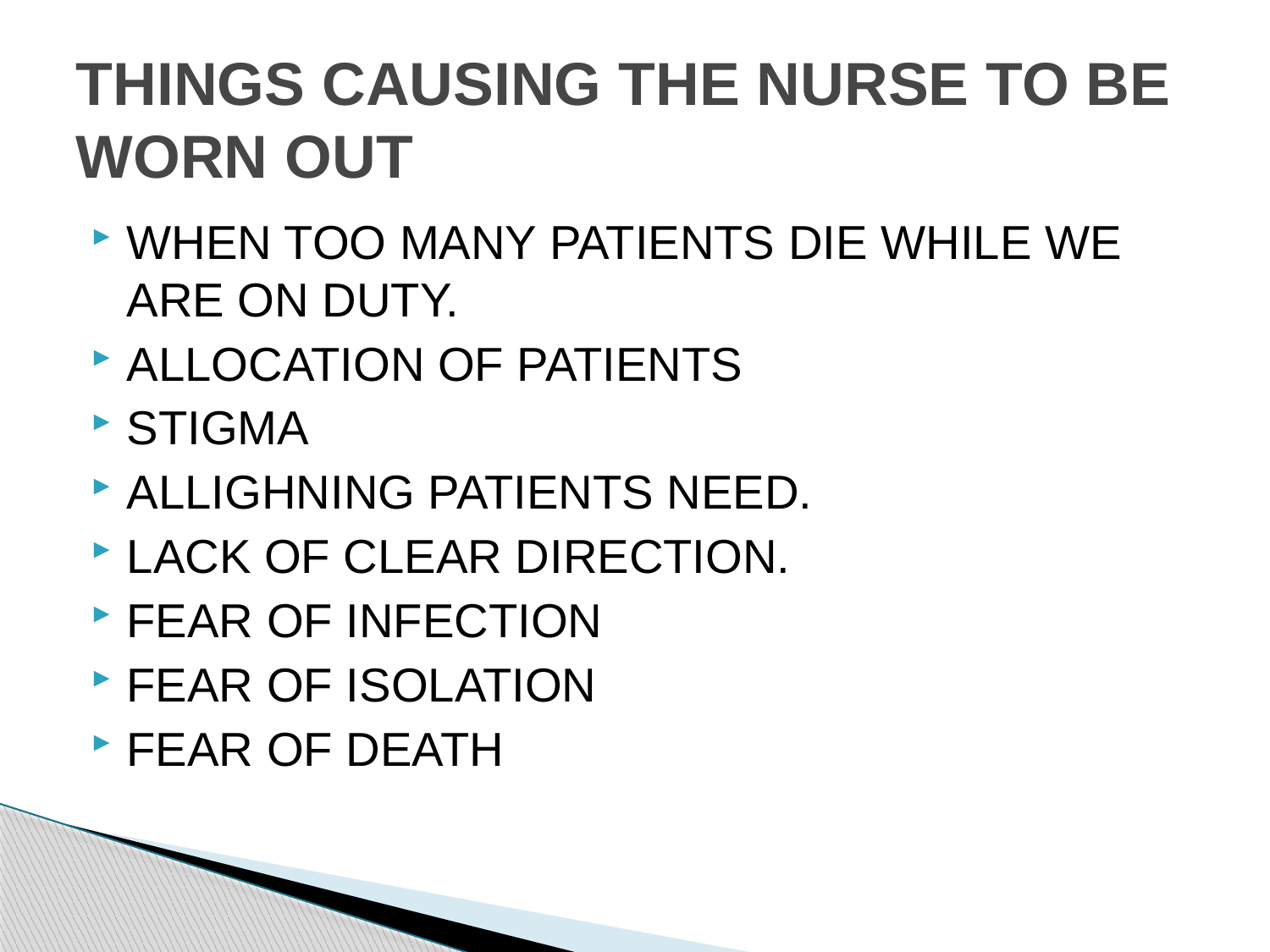

# THINGS CAUSING THE NURSE TO BE WORN OUT
WHEN TOO MANY PATIENTS DIE WHILE WE ARE ON DUTY.
ALLOCATION OF PATIENTS
STIGMA
ALLIGHNING PATIENTS NEED.
LACK OF CLEAR DIRECTION.
FEAR OF INFECTION
FEAR OF ISOLATION
FEAR OF DEATH